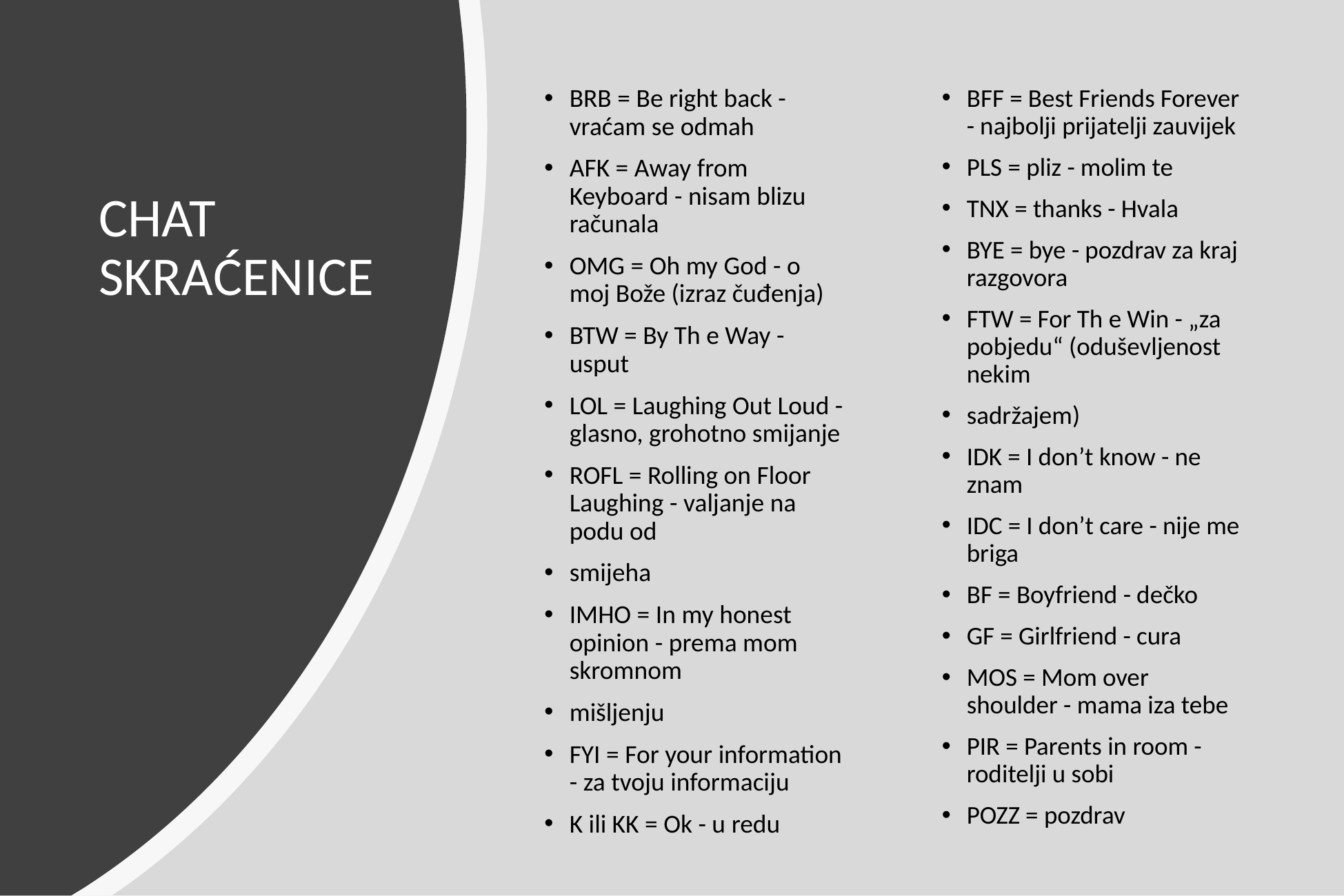

BRB = Be right back - vraćam se odmah
AFK = Away from Keyboard - nisam blizu računala
OMG = Oh my God - o moj Bože (izraz čuđenja)
BTW = By Th e Way - usput
LOL = Laughing Out Loud - glasno, grohotno smijanje
ROFL = Rolling on Floor Laughing - valjanje na podu od
smijeha
IMHO = In my honest opinion - prema mom skromnom
mišljenju
FYI = For your information - za tvoju informaciju
K ili KK = Ok - u redu
BFF = Best Friends Forever - najbolji prijatelji zauvijek
PLS = pliz - molim te
TNX = thanks - Hvala
BYE = bye - pozdrav za kraj razgovora
FTW = For Th e Win - „za pobjedu“ (oduševljenost nekim
sadržajem)
IDK = I don’t know - ne znam
IDC = I don’t care - nije me briga
BF = Boyfriend - dečko
GF = Girlfriend - cura
MOS = Mom over shoulder - mama iza tebe
PIR = Parents in room - roditelji u sobi
POZZ = pozdrav

CHAT SKRAĆENICE